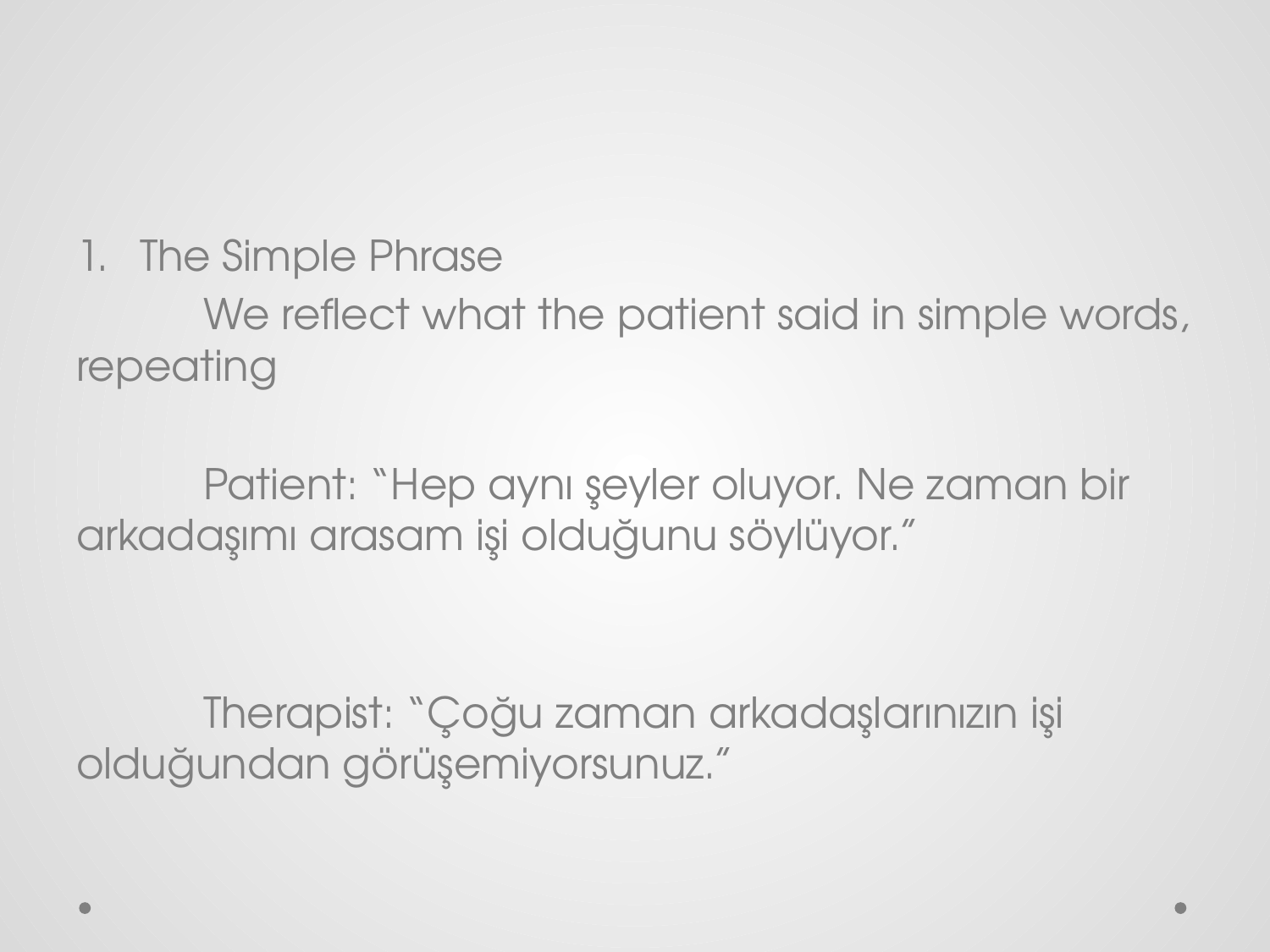

#
The Simple Phrase
	We reflect what the patient said in simple words, repeating

	Patient: “Hep aynı şeyler oluyor. Ne zaman bir arkadaşımı arasam işi olduğunu söylüyor.”

	Therapist: “Çoğu zaman arkadaşlarınızın işi olduğundan görüşemiyorsunuz.”